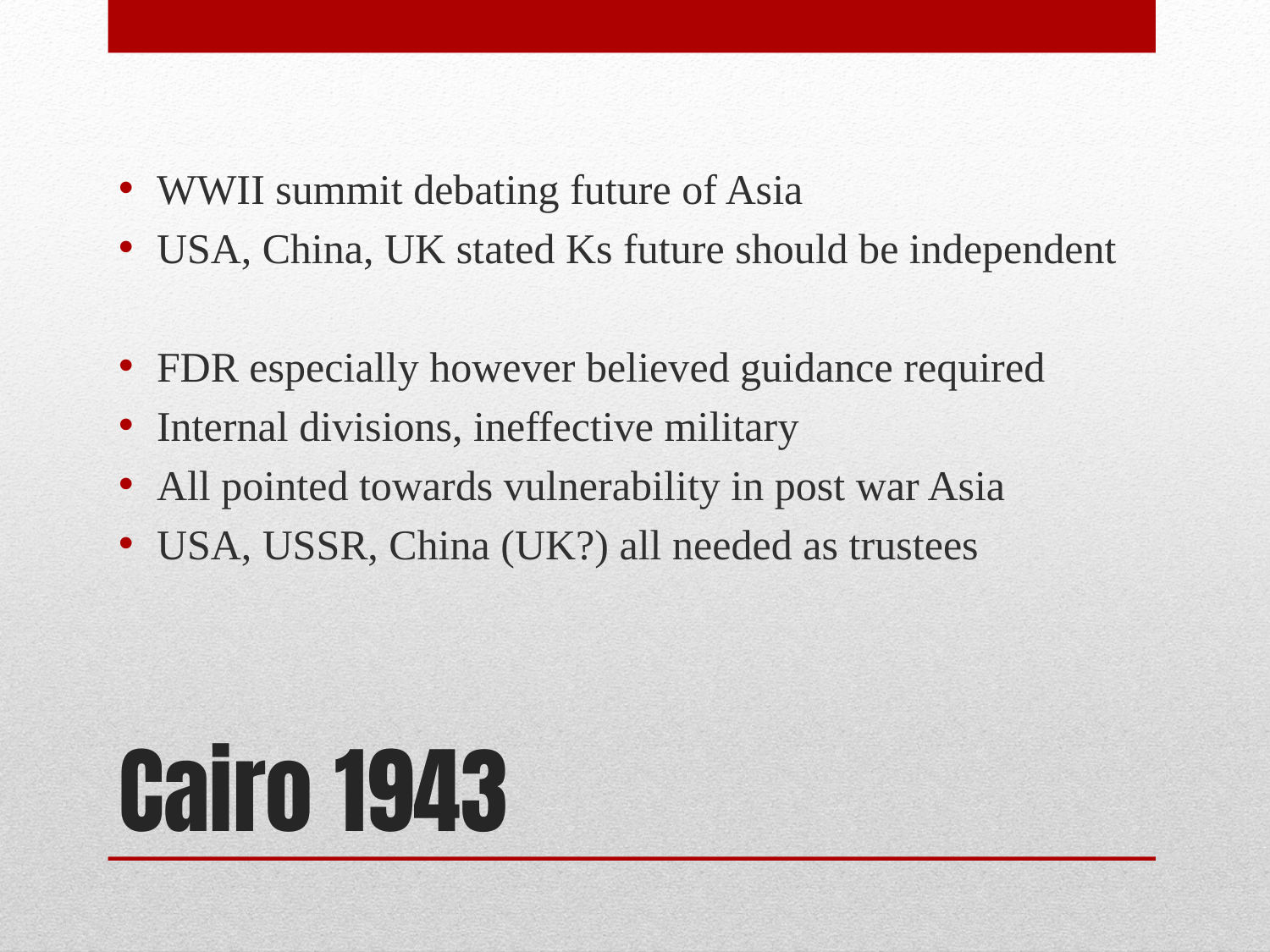

WWII summit debating future of Asia
USA, China, UK stated Ks future should be independent

FDR especially however believed guidance required
Internal divisions, ineffective military
All pointed towards vulnerability in post war Asia
USA, USSR, China (UK?) all needed as trustees
# Cairo 1943